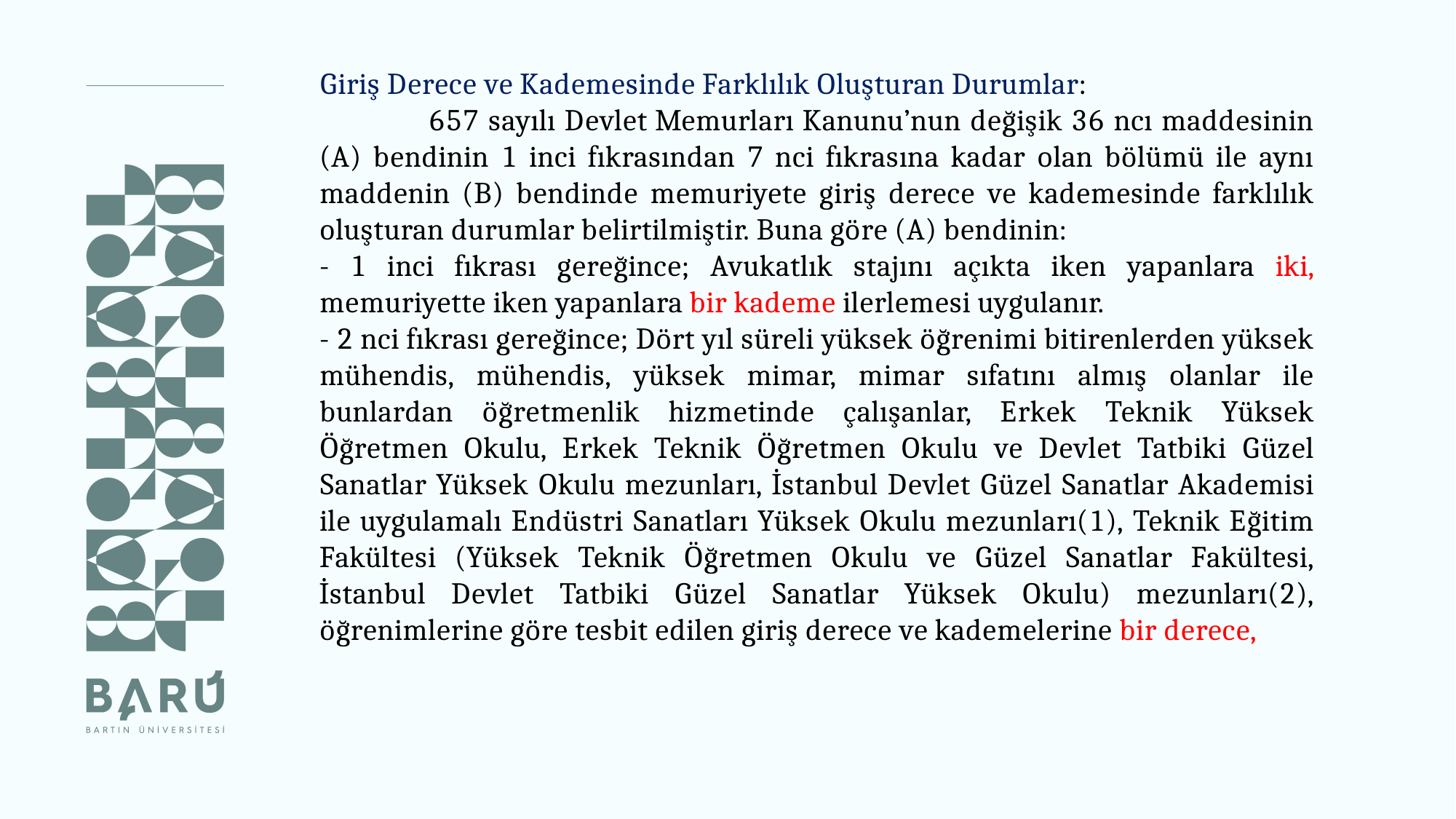

Giriş Derece ve Kademesinde Farklılık Oluşturan Durumlar:
	657 sayılı Devlet Memurları Kanunu’nun değişik 36 ncı maddesinin (A) bendinin 1 inci fıkrasından 7 nci fıkrasına kadar olan bölümü ile aynı maddenin (B) bendinde memuriyete giriş derece ve kademesinde farklılık oluşturan durumlar belirtilmiştir. Buna göre (A) bendinin:
- 1 inci fıkrası gereğince; Avukatlık stajını açıkta iken yapanlara iki, memuriyette iken yapanlara bir kademe ilerlemesi uygulanır.
- 2 nci fıkrası gereğince; Dört yıl süreli yüksek öğrenimi bitirenlerden yüksek mühendis, mühendis, yüksek mimar, mimar sıfatını almış olanlar ile bunlardan öğretmenlik hizmetinde çalışanlar, Erkek Teknik Yüksek Öğretmen Okulu, Erkek Teknik Öğretmen Okulu ve Devlet Tatbiki Güzel Sanatlar Yüksek Okulu mezunları, İstanbul Devlet Güzel Sanatlar Akademisi ile uygulamalı Endüstri Sanatları Yüksek Okulu mezunları(1), Teknik Eğitim Fakültesi (Yüksek Teknik Öğretmen Okulu ve Güzel Sanatlar Fakültesi, İstanbul Devlet Tatbiki Güzel Sanatlar Yüksek Okulu) mezunları(2), öğrenimlerine göre tesbit edilen giriş derece ve kademelerine bir derece,